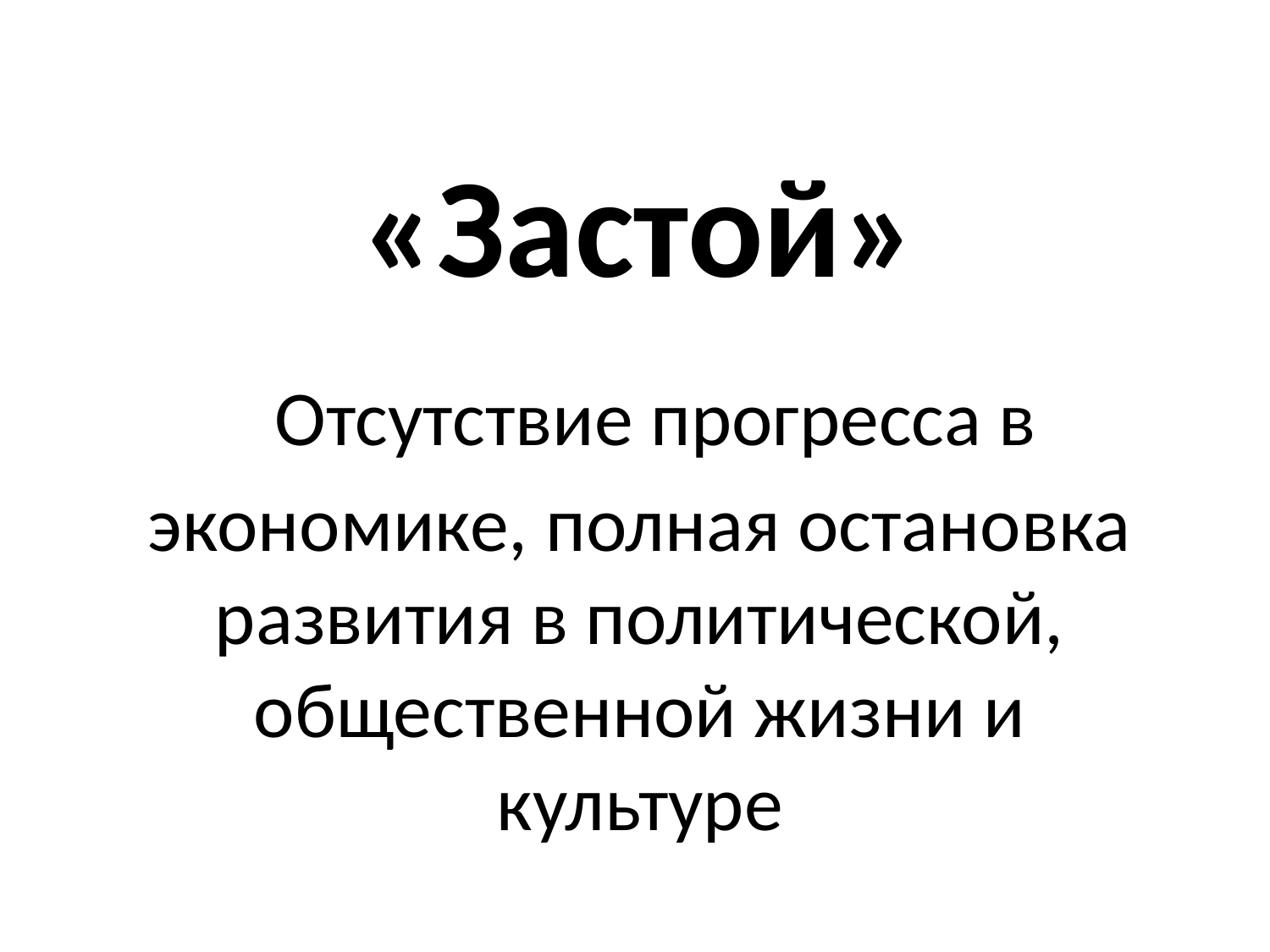

# «Застой» Отсутствие прогресса в экономике, полная остановка развития в политической, общественной жизни и культуре